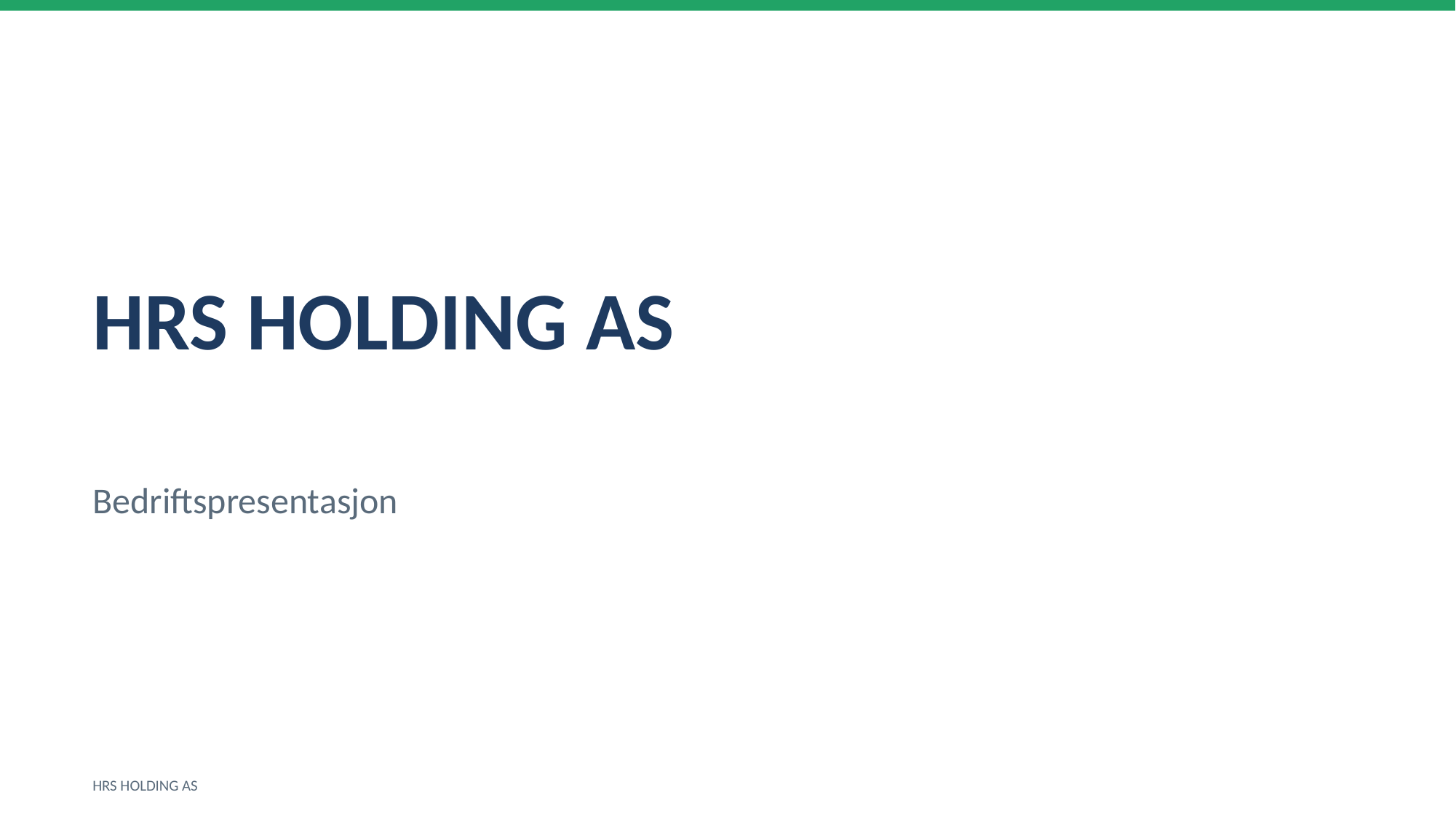

HRS HOLDING AS
Bedriftspresentasjon
HRS HOLDING AS